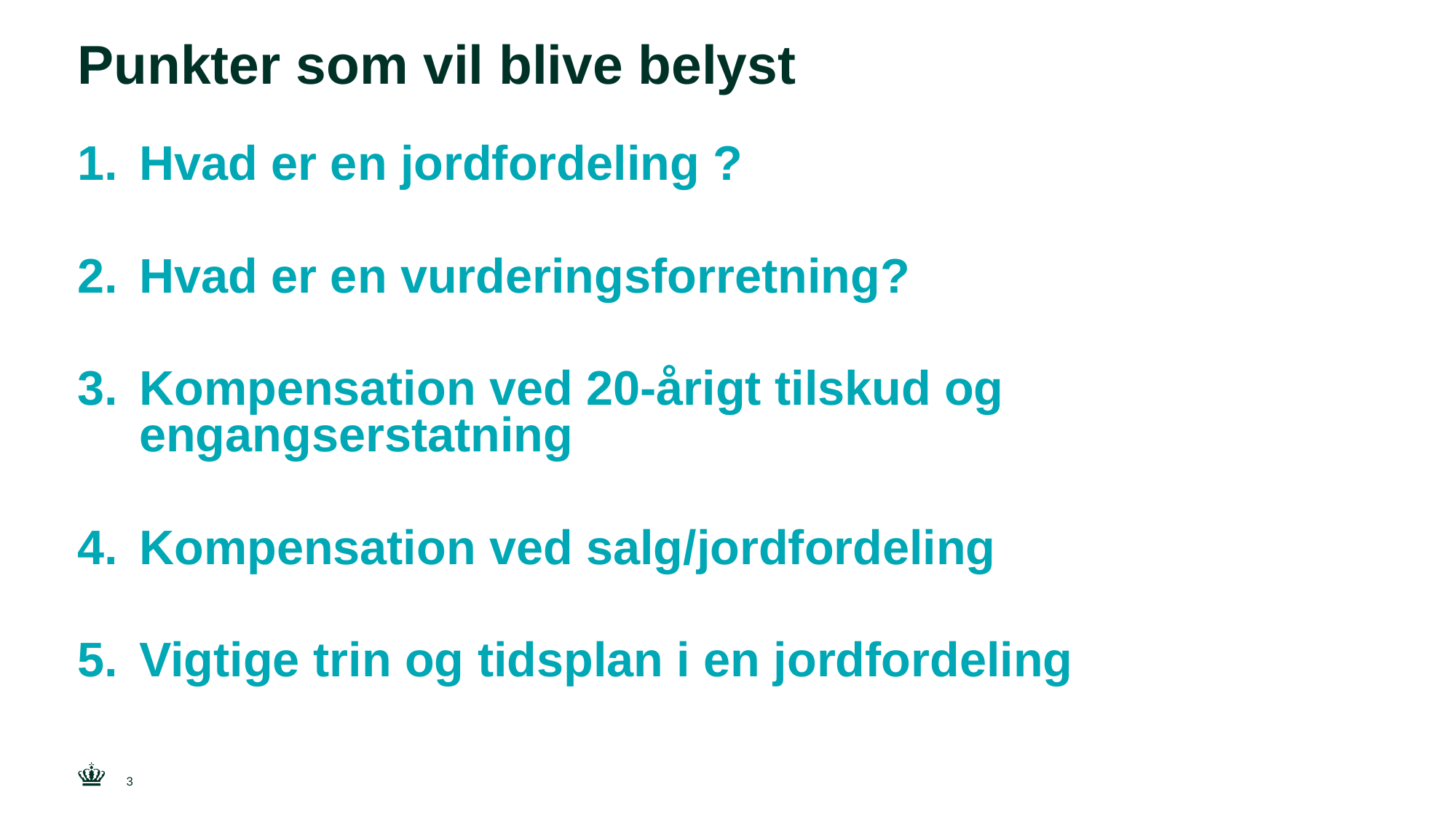

# Punkter som vil blive belyst
Hvad er en jordfordeling ?

Hvad er en vurderingsforretning?

Kompensation ved 20-årigt tilskud og engangserstatning

Kompensation ved salg/jordfordeling

Vigtige trin og tidsplan i en jordfordeling
3